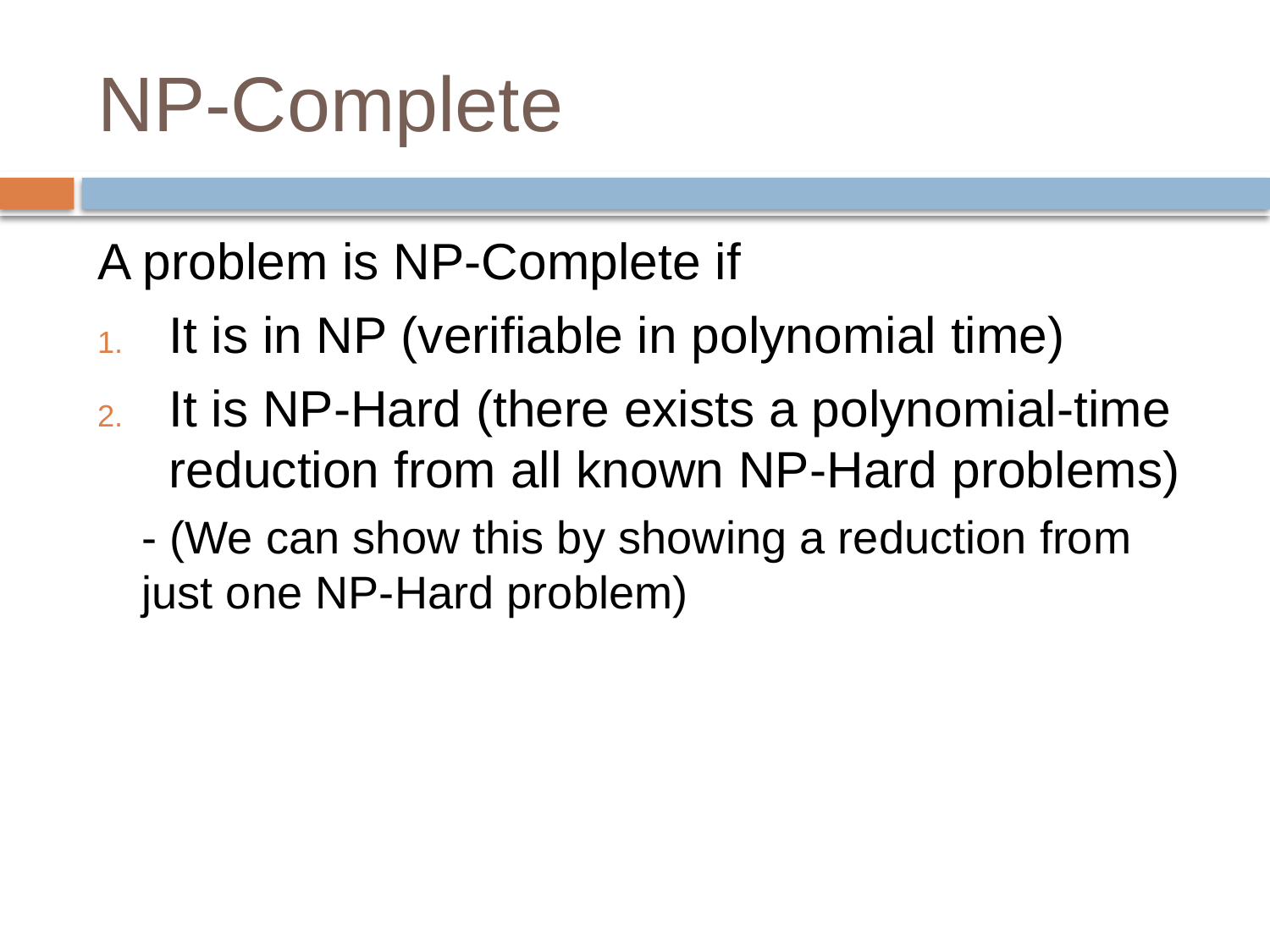

# NP-Complete
A problem is NP-Complete if
It is in NP (verifiable in polynomial time)
It is NP-Hard (there exists a polynomial-time reduction from all known NP-Hard problems)
- (We can show this by showing a reduction from just one NP-Hard problem)